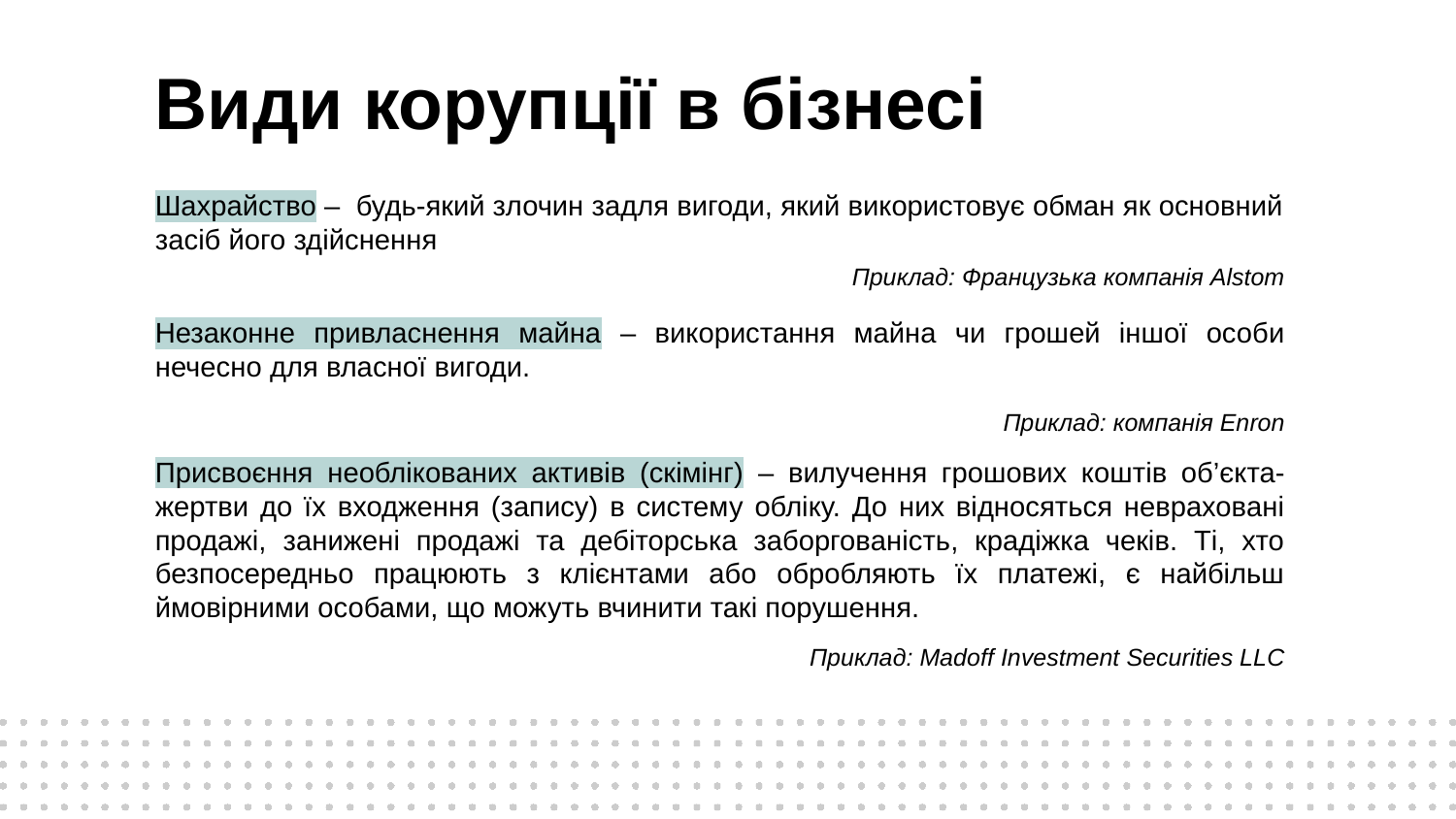

# Види корупції в бізнесі
Шахрайство –  будь-який злочин задля вигоди, який використовує обман як основний засіб його здійснення
Приклад: Французька компанія Alstom
Незаконне привласнення майна – використання майна чи грошей іншої особи нечесно для власної вигоди.
Приклад: компанія Enron
Присвоєння необлікованих активів (скімінг) – вилучення грошових коштів об’єкта-жертви до їх входження (запису) в систему обліку. До них відносяться невраховані продажі, занижені продажі та дебіторська заборгованість, крадіжка чеків. Ті, хто безпосередньо працюють з клієнтами або обробляють їх платежі, є найбільш ймовірними особами, що можуть вчинити такі порушення.
Приклад: Madoff Investment Securities LLC